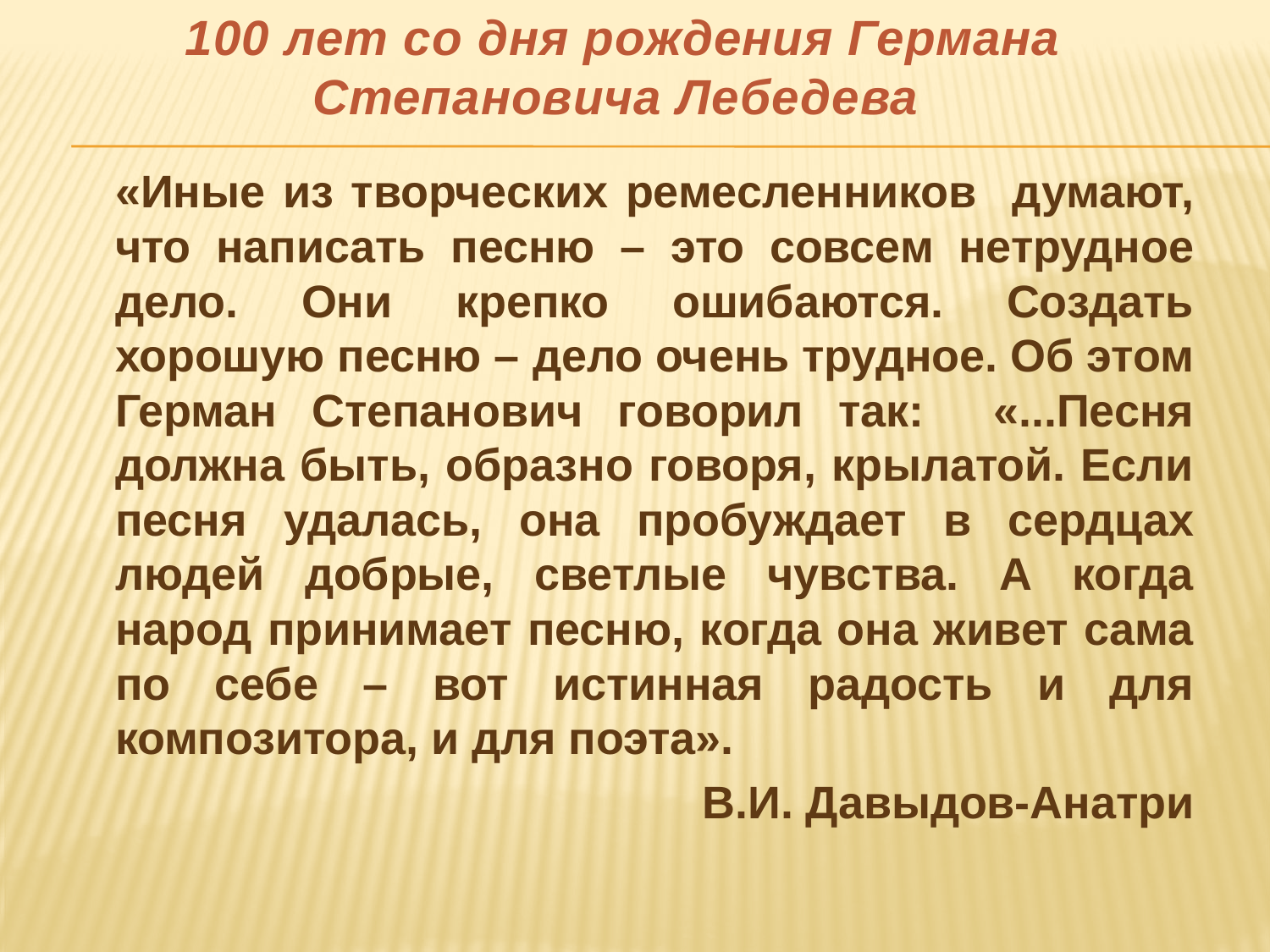

# 100 лет со дня рождения Германа Степановича Лебедева
		«Иные из творческих ремесленников  думают, что написать песню – это совсем нетрудное дело. Они крепко ошибаются. Создать хорошую песню – дело очень трудное. Об этом Герман Степанович говорил так:  «...Песня должна быть, образно говоря, крылатой. Если песня удалась, она пробуждает в сердцах людей добрые, светлые чувства. А когда народ принимает песню, когда она живет сама по себе – вот истинная радость и для композитора, и для поэта».
В.И. Давыдов-Анатри